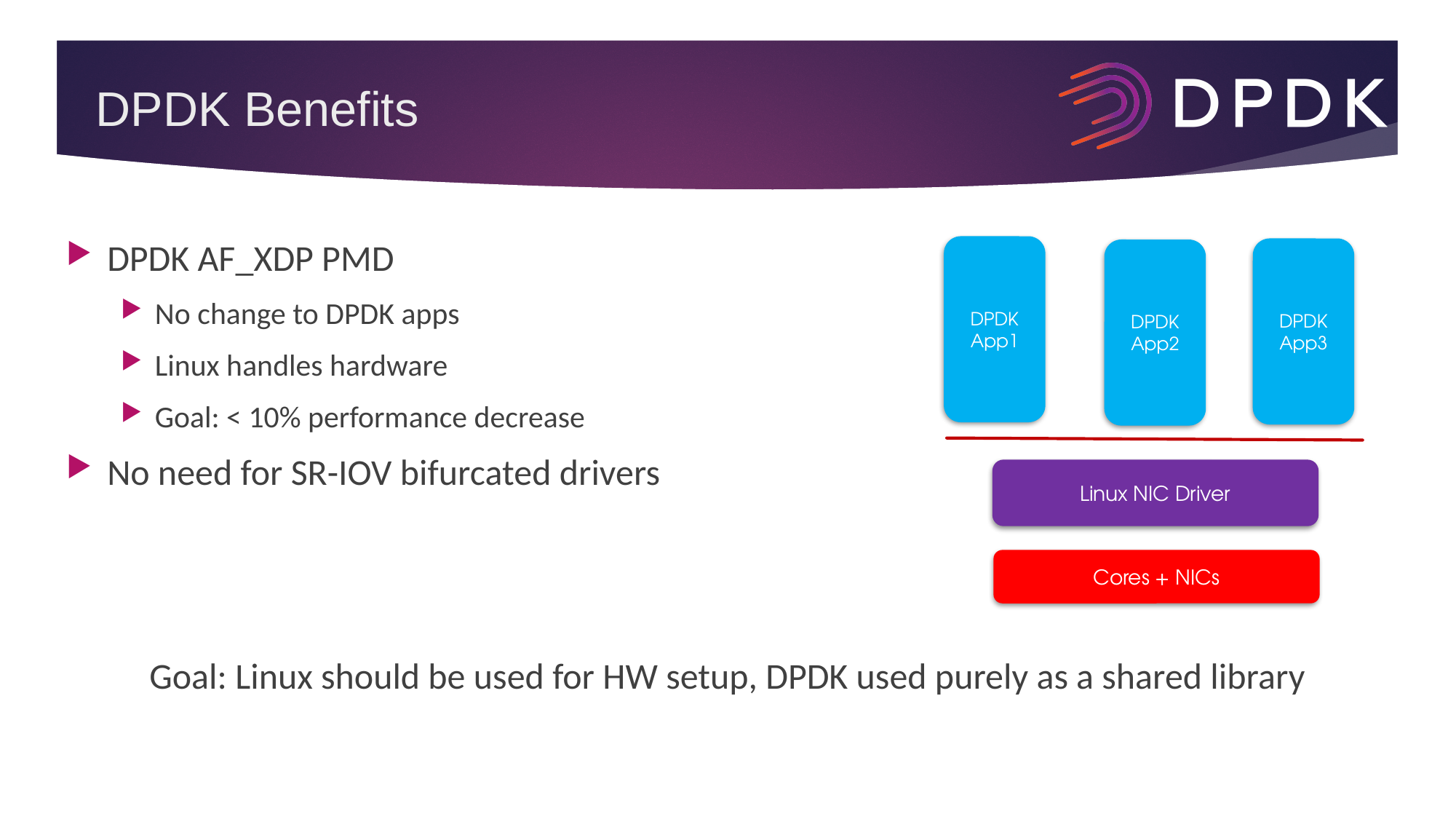

# DPDK Benefits
DPDK AF_XDP PMD
No change to DPDK apps
Linux handles hardware
Goal: < 10% performance decrease
No need for SR-IOV bifurcated drivers

DPDK App1
DPDK App3
DPDK App2
Linux NIC Driver
Cores + NICs
Goal: Linux should be used for HW setup, DPDK used purely as a shared library